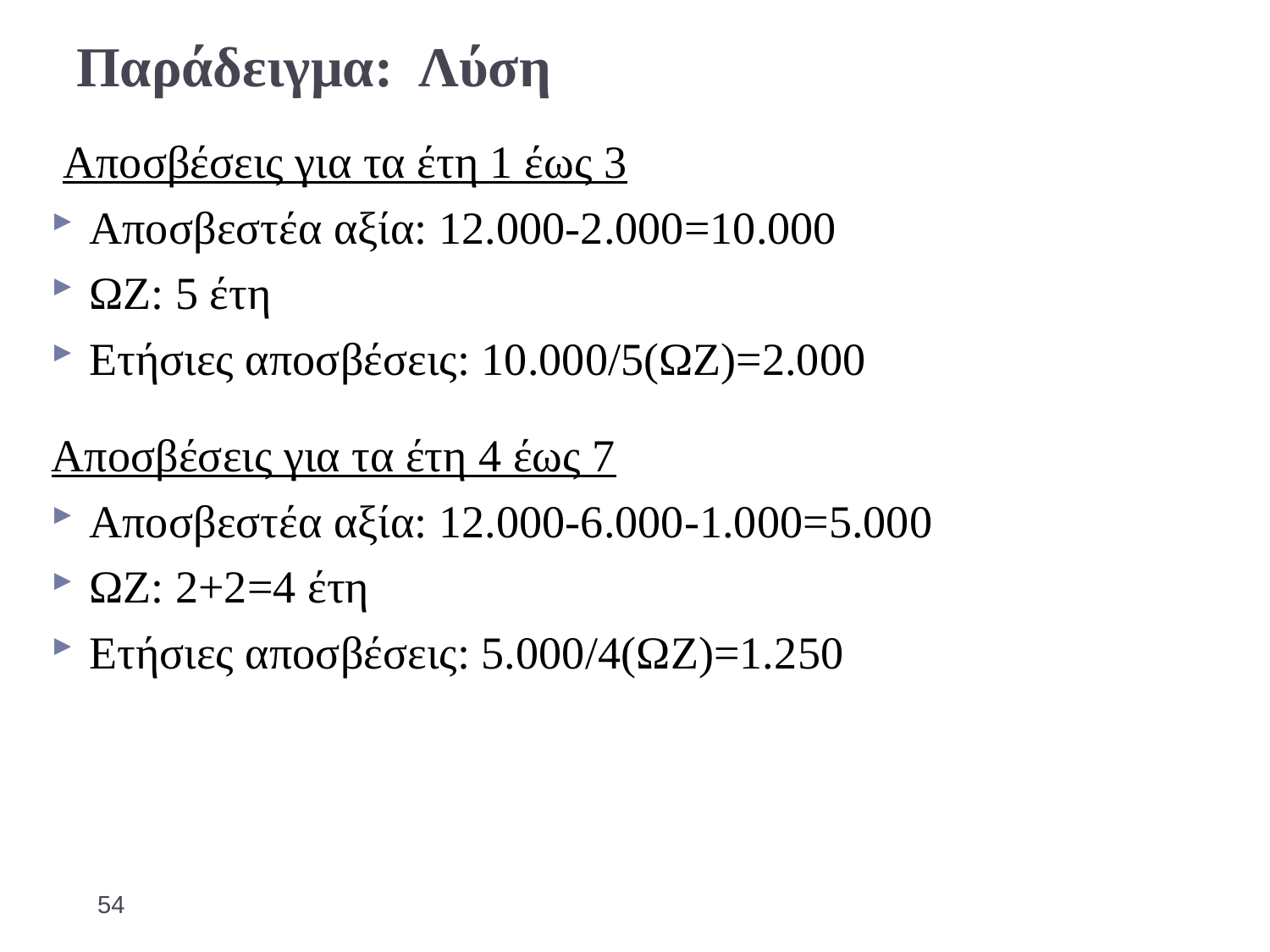

# Παράδειγμα:  Λύση
 Αποσβέσεις για τα έτη 1 έως 3
Αποσβεστέα αξία: 12.000-2.000=10.000
ΩΖ: 5 έτη
Ετήσιες αποσβέσεις: 10.000/5(ΩΖ)=2.000

Αποσβέσεις για τα έτη 4 έως 7
Αποσβεστέα αξία: 12.000-6.000-1.000=5.000
ΩΖ: 2+2=4 έτη
Ετήσιες αποσβέσεις: 5.000/4(ΩΖ)=1.250

54